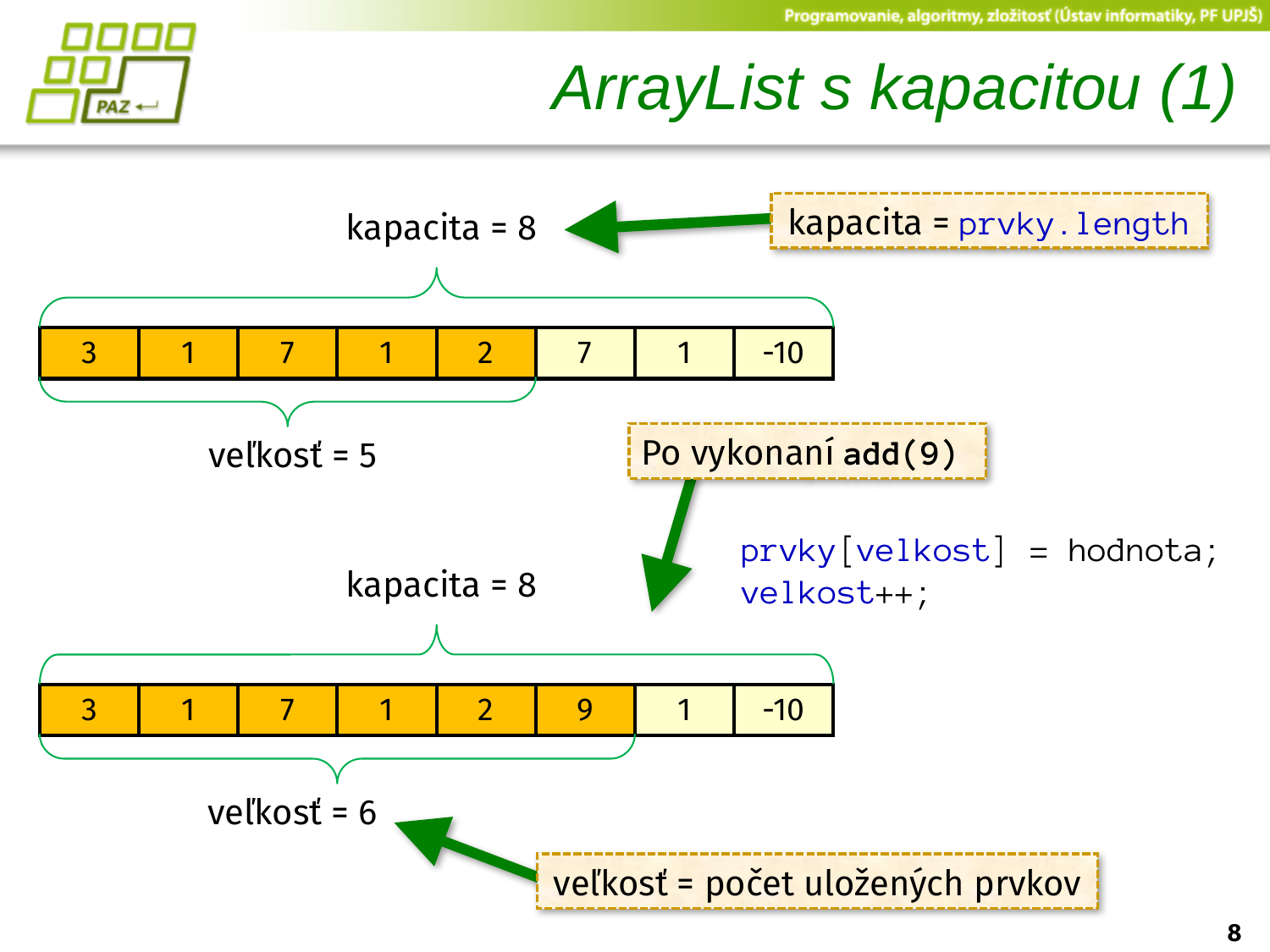

# ArrayList s kapacitou (1)

kapacita = prvky.length
kapacita = 8

| 3 | 1 | 7 | 1 | 2 | 7 | 1 | -10 |
| --- | --- | --- | --- | --- | --- | --- | --- |
Po vykonaní add(9)
veľkosť = 5

prvky[velkost] = hodnota;
velkost++;
kapacita = 8
| 3 | 1 | 7 | 1 | 2 | 9 | 1 | -10 |
| --- | --- | --- | --- | --- | --- | --- | --- |
veľkosť = 6

veľkosť = počet uložených prvkov